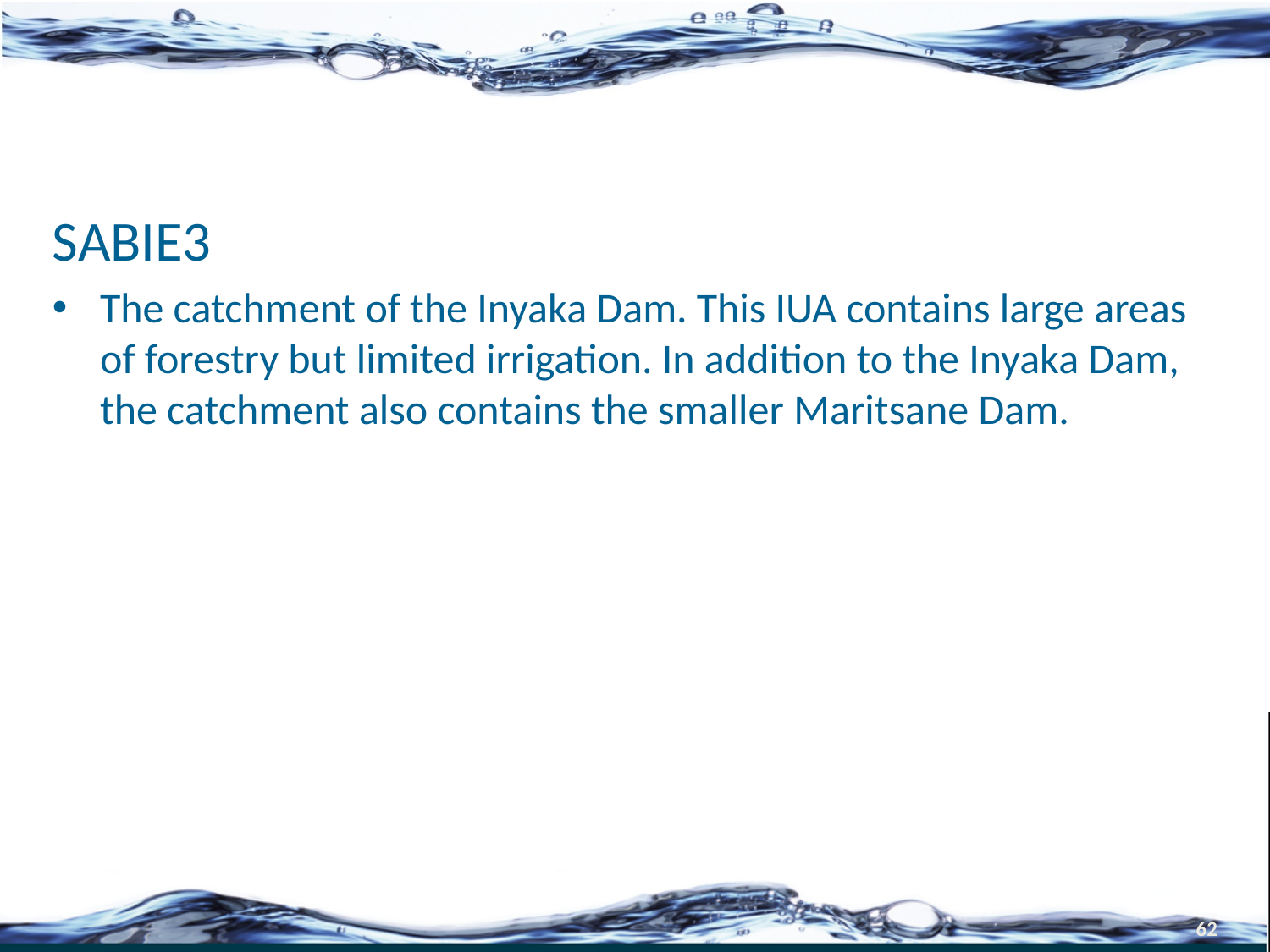

#
SABIE3
The catchment of the Inyaka Dam. This IUA contains large areas of forestry but limited irrigation. In addition to the Inyaka Dam, the catchment also contains the smaller Maritsane Dam.

62